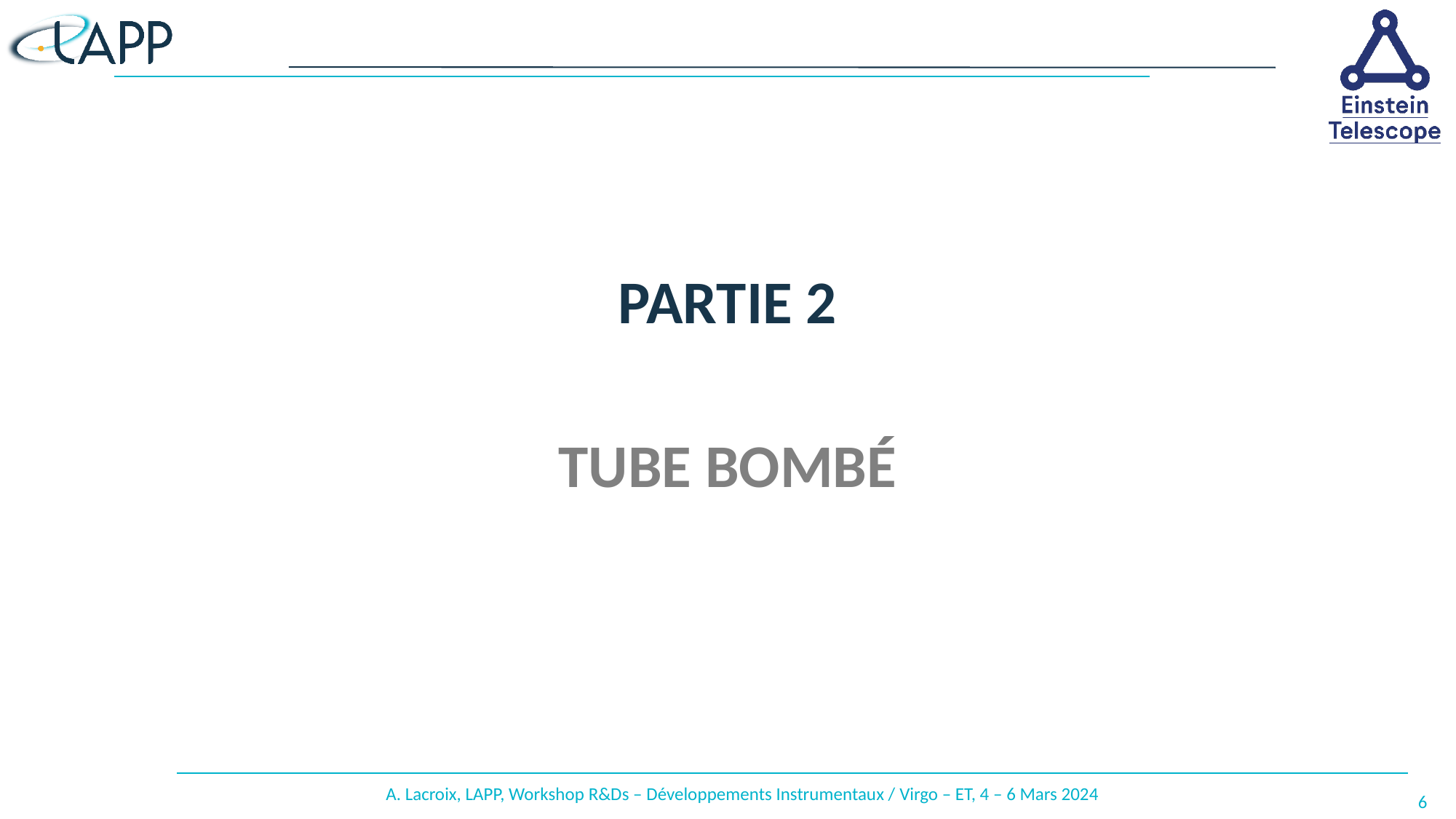

# Partie 2
Tube bombé
A. Lacroix, LAPP, Workshop R&Ds – Développements Instrumentaux / Virgo – ET, 4 – 6 Mars 2024

6